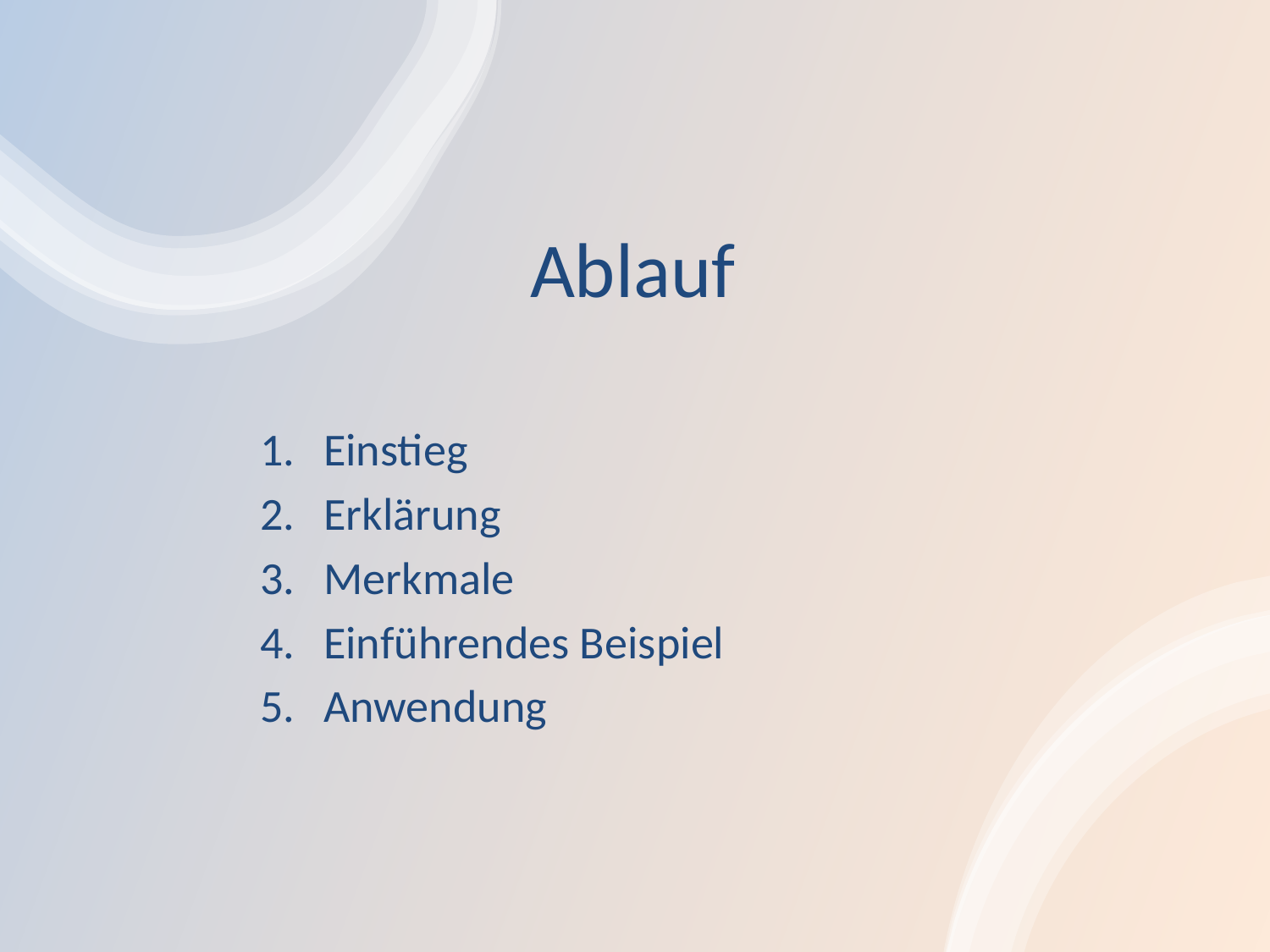

# Ablauf
Einstieg
Erklärung
Merkmale
Einführendes Beispiel
Anwendung